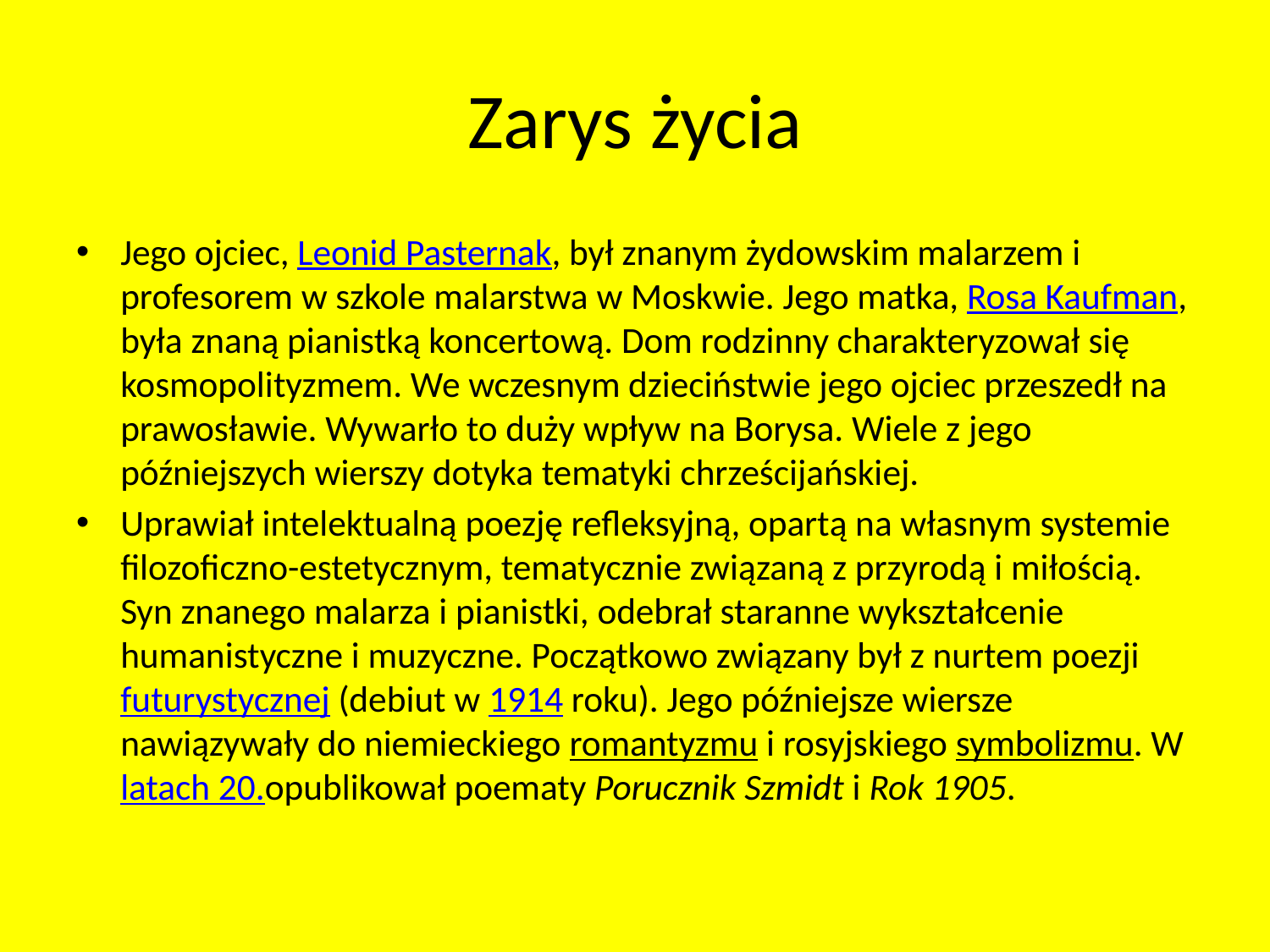

# Zarys życia
Jego ojciec, Leonid Pasternak, był znanym żydowskim malarzem i profesorem w szkole malarstwa w Moskwie. Jego matka, Rosa Kaufman, była znaną pianistką koncertową. Dom rodzinny charakteryzował się kosmopolityzmem. We wczesnym dzieciństwie jego ojciec przeszedł na prawosławie. Wywarło to duży wpływ na Borysa. Wiele z jego późniejszych wierszy dotyka tematyki chrześcijańskiej.
Uprawiał intelektualną poezję refleksyjną, opartą na własnym systemie filozoficzno-estetycznym, tematycznie związaną z przyrodą i miłością. Syn znanego malarza i pianistki, odebrał staranne wykształcenie humanistyczne i muzyczne. Początkowo związany był z nurtem poezji futurystycznej (debiut w 1914 roku). Jego późniejsze wiersze nawiązywały do niemieckiego romantyzmu i rosyjskiego symbolizmu. W latach 20.opublikował poematy Porucznik Szmidt i Rok 1905.